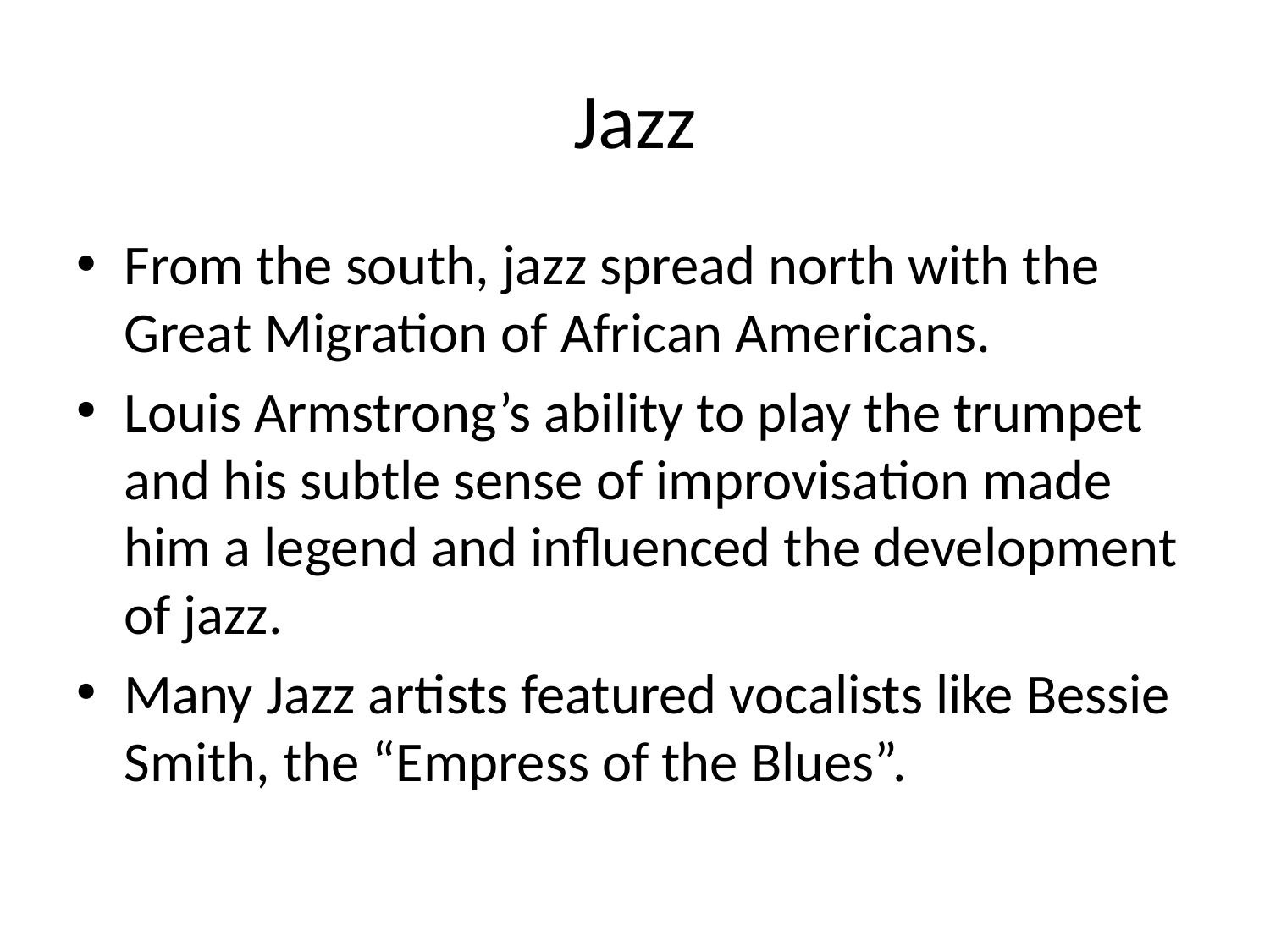

# Jazz
From the south, jazz spread north with the Great Migration of African Americans.
Louis Armstrong’s ability to play the trumpet and his subtle sense of improvisation made him a legend and influenced the development of jazz.
Many Jazz artists featured vocalists like Bessie Smith, the “Empress of the Blues”.